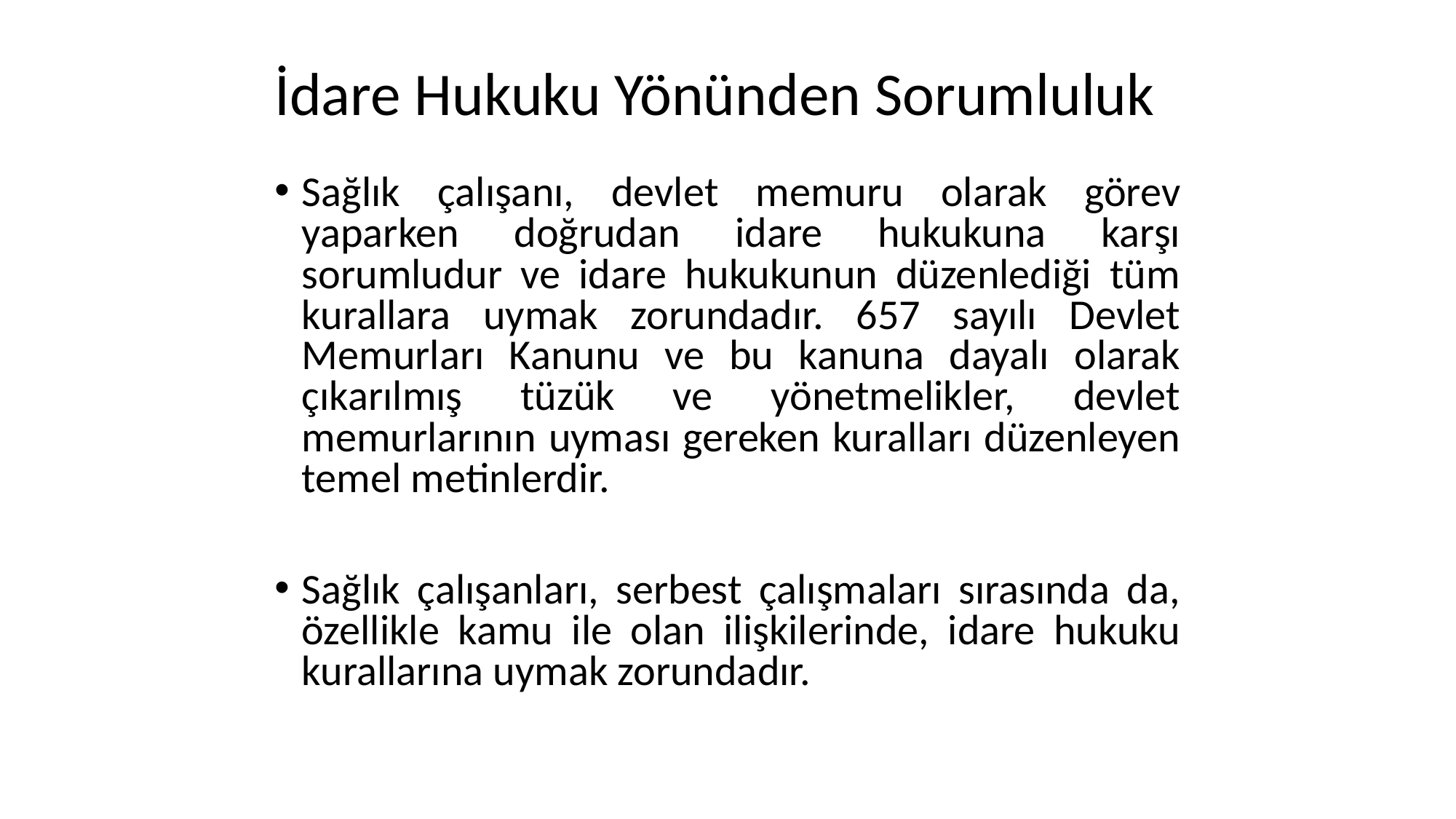

# İdare Hukuku Yönünden Sorumluluk
Sağlık çalışanı, devlet memuru olarak görev yaparken doğrudan idare hukukuna karşı sorumludur ve idare hukukunun düzenlediği tüm kurallara uymak zorundadır. 657 sayılı Devlet Memurları Kanunu ve bu kanuna dayalı olarak çıkarılmış tüzük ve yönetmelikler, devlet memurlarının uyması gereken kuralları düzenleyen temel metinlerdir.

Sağlık çalışanları, serbest çalışmaları sırasında da, özellikle kamu ile olan ilişkilerinde, idare hukuku kurallarına uymak zorundadır.